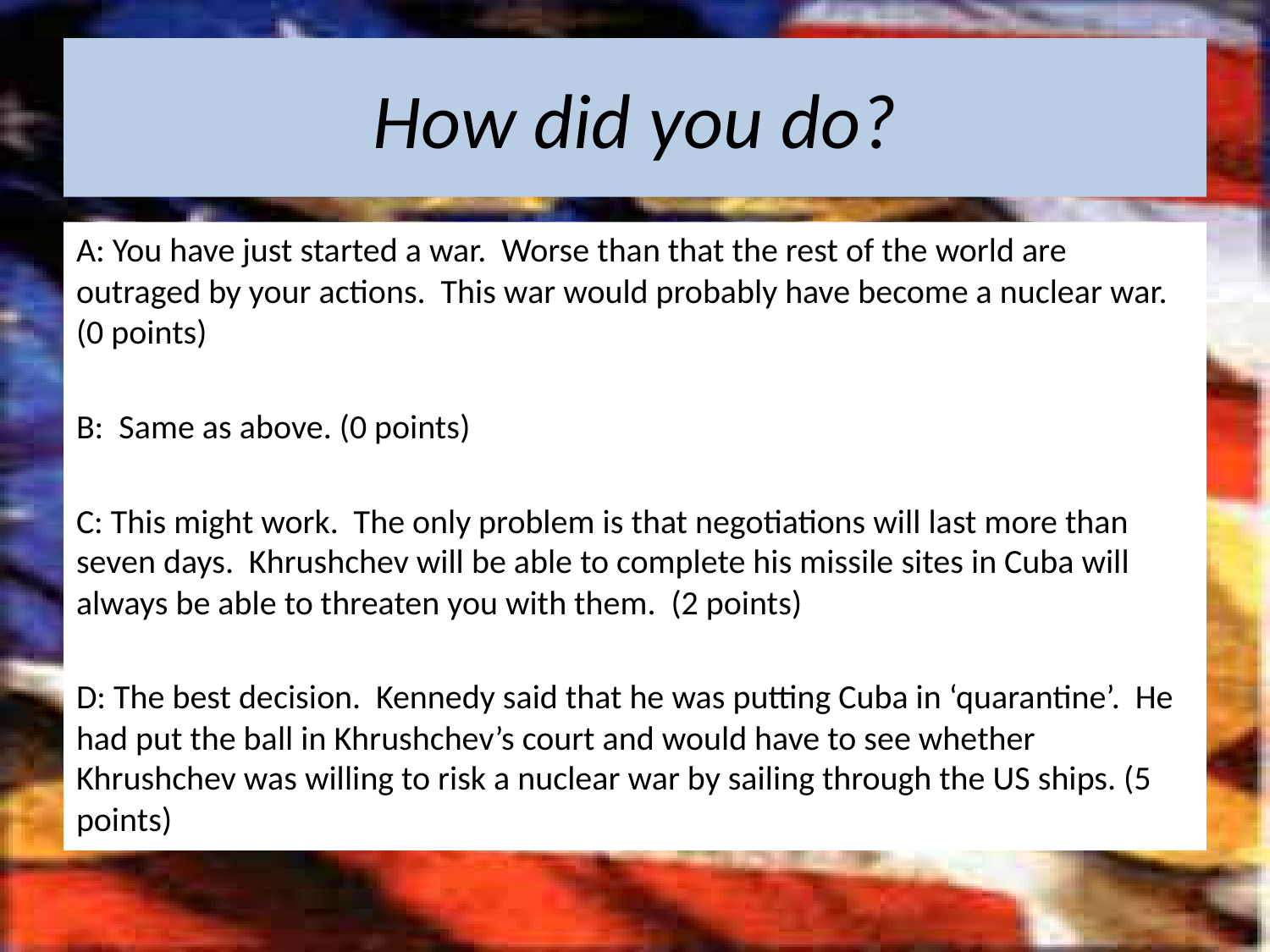

# How did you do?
A: You have just started a war.  Worse than that the rest of the world are outraged by your actions.  This war would probably have become a nuclear war. (0 points)

B:  Same as above. (0 points)

C: This might work.  The only problem is that negotiations will last more than seven days.  Khrushchev will be able to complete his missile sites in Cuba will always be able to threaten you with them.  (2 points)

D: The best decision.  Kennedy said that he was putting Cuba in ‘quarantine’.  He had put the ball in Khrushchev’s court and would have to see whether Khrushchev was willing to risk a nuclear war by sailing through the US ships. (5 points)